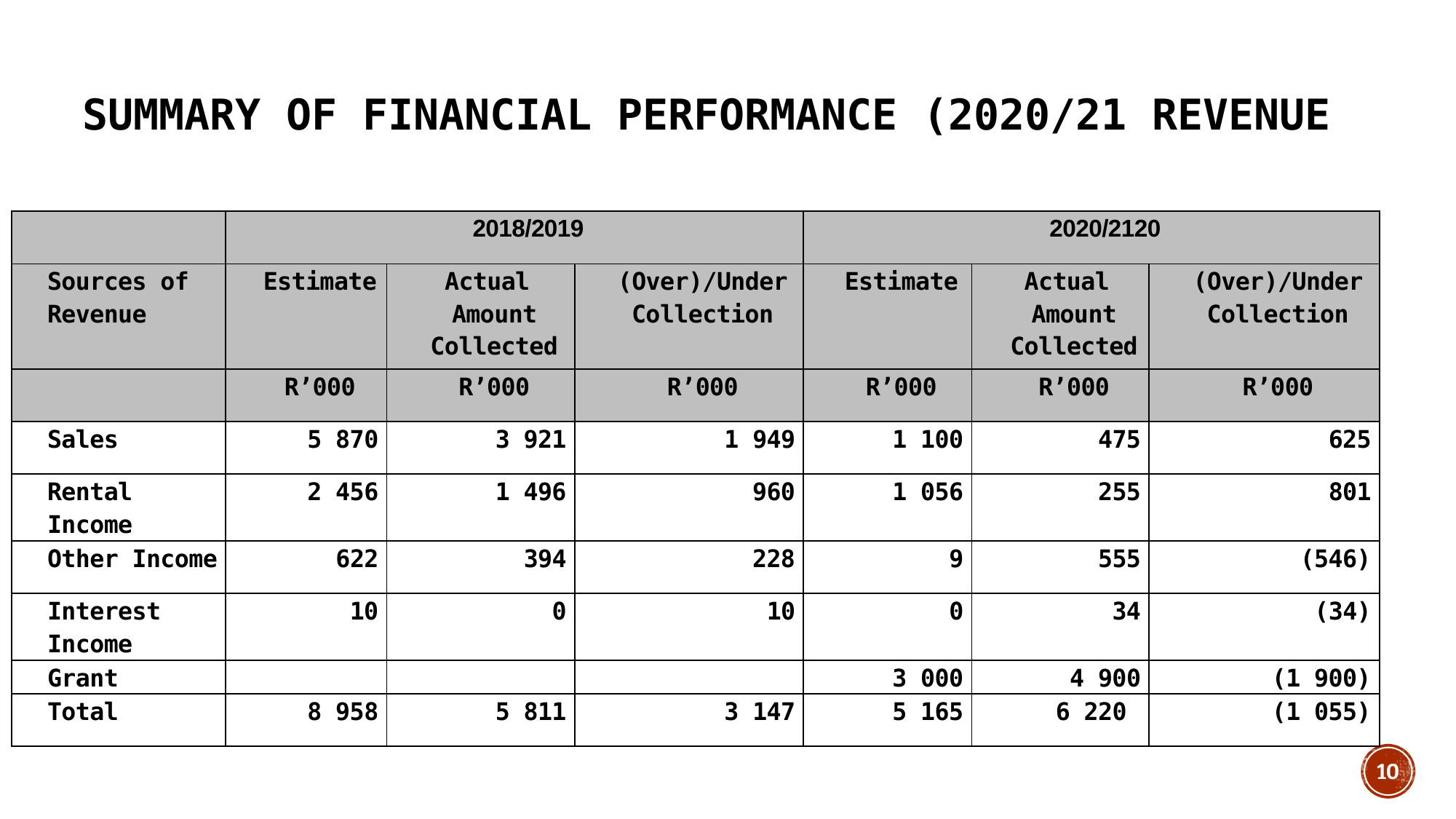

SUMMARY OF FINANCIAL PERFORMANCE (2020/21 REVENUE
|  | 2018/2019 |  |  | 2020/2120 |  |  |
| --- | --- | --- | --- | --- | --- | --- |
| Sources of Revenue | Estimate | Actual Amount Collected | (Over)/Under Collection | Estimate | Actual Amount Collected | (Over)/Under Collection |
|  | R’000 | R’000 | R’000 | R’000 | R’000 | R’000 |
| Sales | 5 870 | 3 921 | 1 949 | 1 100 | 475 | 625 |
| Rental Income | 2 456 | 1 496 | 960 | 1 056 | 255 | 801 |
| Other Income | 622 | 394 | 228 | 9 | 555 | (546) |
| Interest Income | 10 | 0 | 10 | 0 | 34 | (34) |
| Grant |  |  |  | 3 000 | 4 900 | (1 900) |
| Total | 8 958 | 5 811 | 3 147 | 5 165 | 6 220 | (1 055) |
10